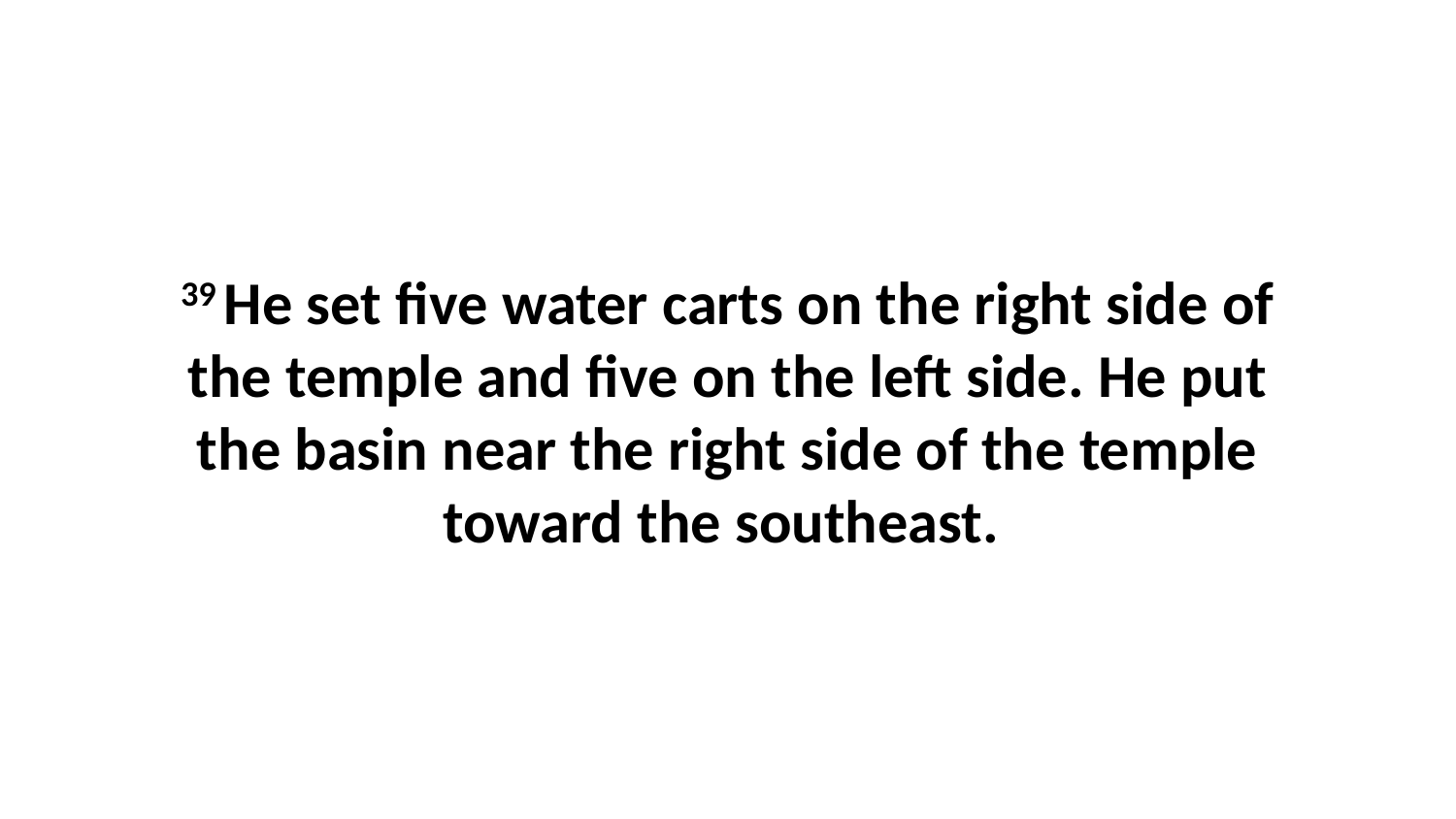

39 He set five water carts on the right side of the temple and five on the left side. He put the basin near the right side of the temple toward the southeast.